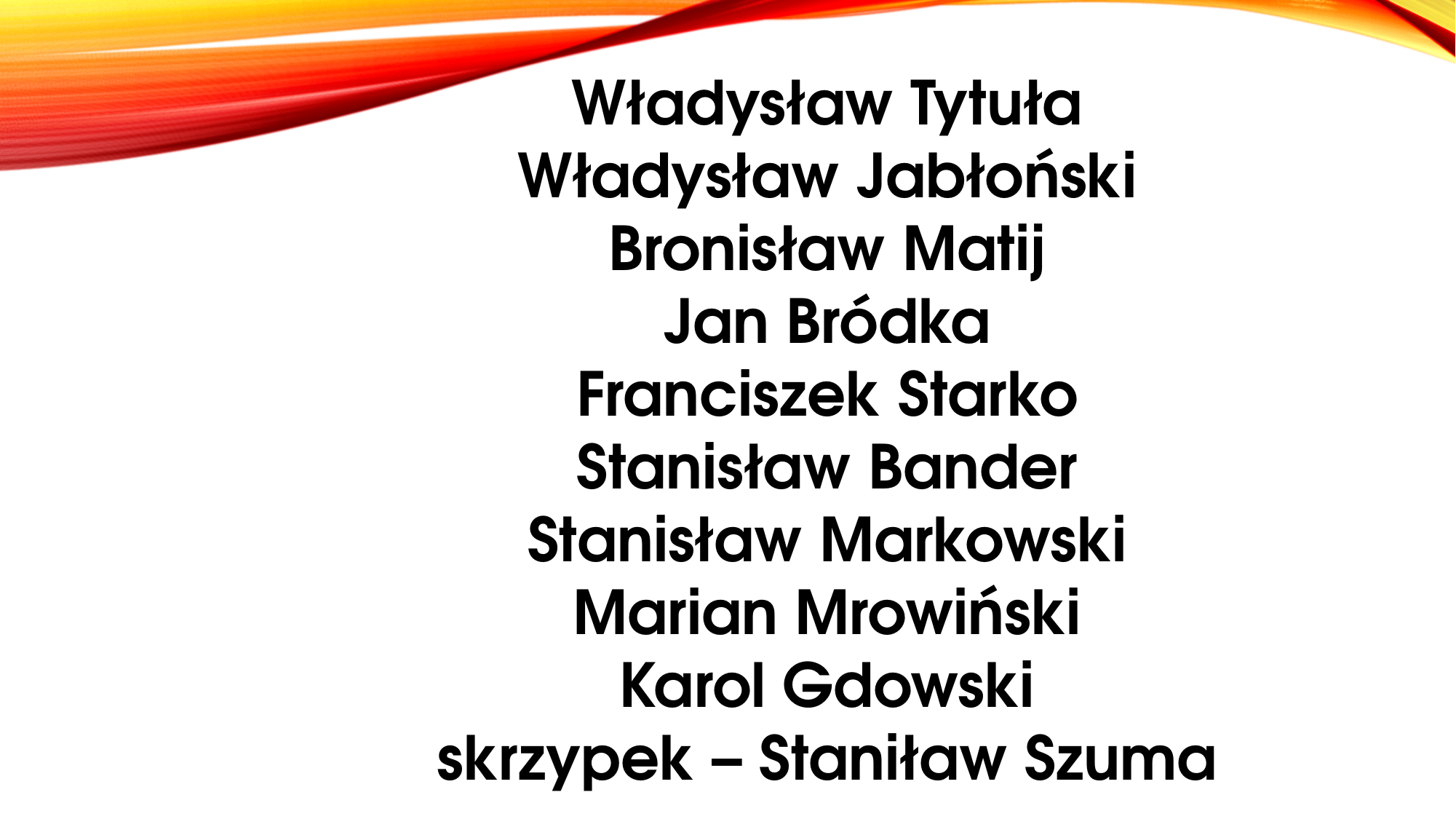

Władysław Tytuła
Władysław Jabłoński
Bronisław Matij
Jan Bródka
Franciszek Starko
Stanisław Bander
Stanisław Markowski
Marian Mrowiński
Karol Gdowski
skrzypek – Staniław Szuma